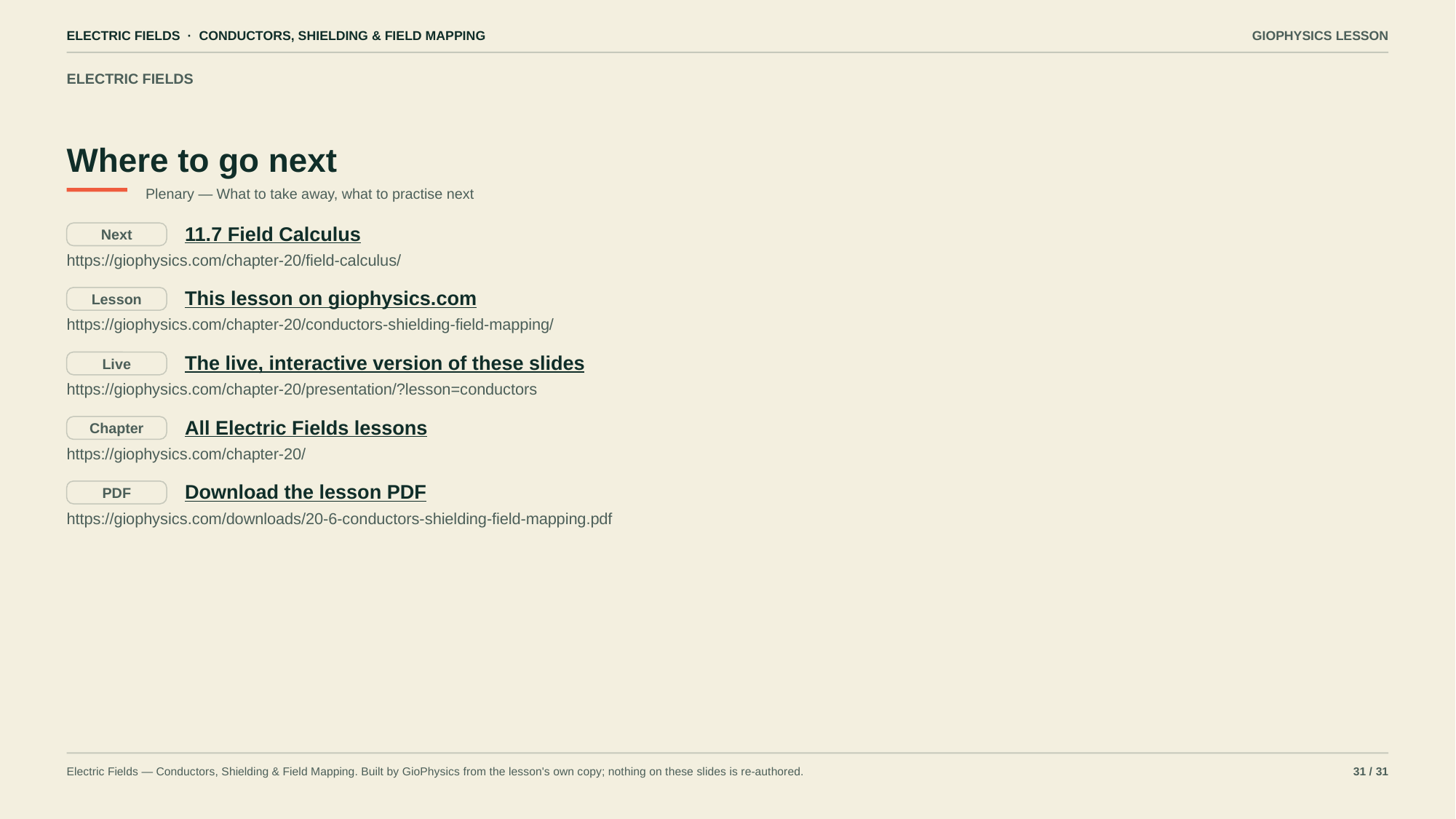

ELECTRIC FIELDS  ·  CONDUCTORS, SHIELDING & FIELD MAPPING
GIOPHYSICS LESSON

ELECTRIC FIELDS
Where to go next
Plenary — What to take away, what to practise next

11.7 Field Calculus

Next
https://giophysics.com/chapter-20/field-calculus/
This lesson on giophysics.com

Lesson
https://giophysics.com/chapter-20/conductors-shielding-field-mapping/
The live, interactive version of these slides

Live
https://giophysics.com/chapter-20/presentation/?lesson=conductors
All Electric Fields lessons

Chapter
https://giophysics.com/chapter-20/
Download the lesson PDF

PDF
https://giophysics.com/downloads/20-6-conductors-shielding-field-mapping.pdf

Electric Fields — Conductors, Shielding & Field Mapping. Built by GioPhysics from the lesson's own copy; nothing on these slides is re-authored.
31 / 31